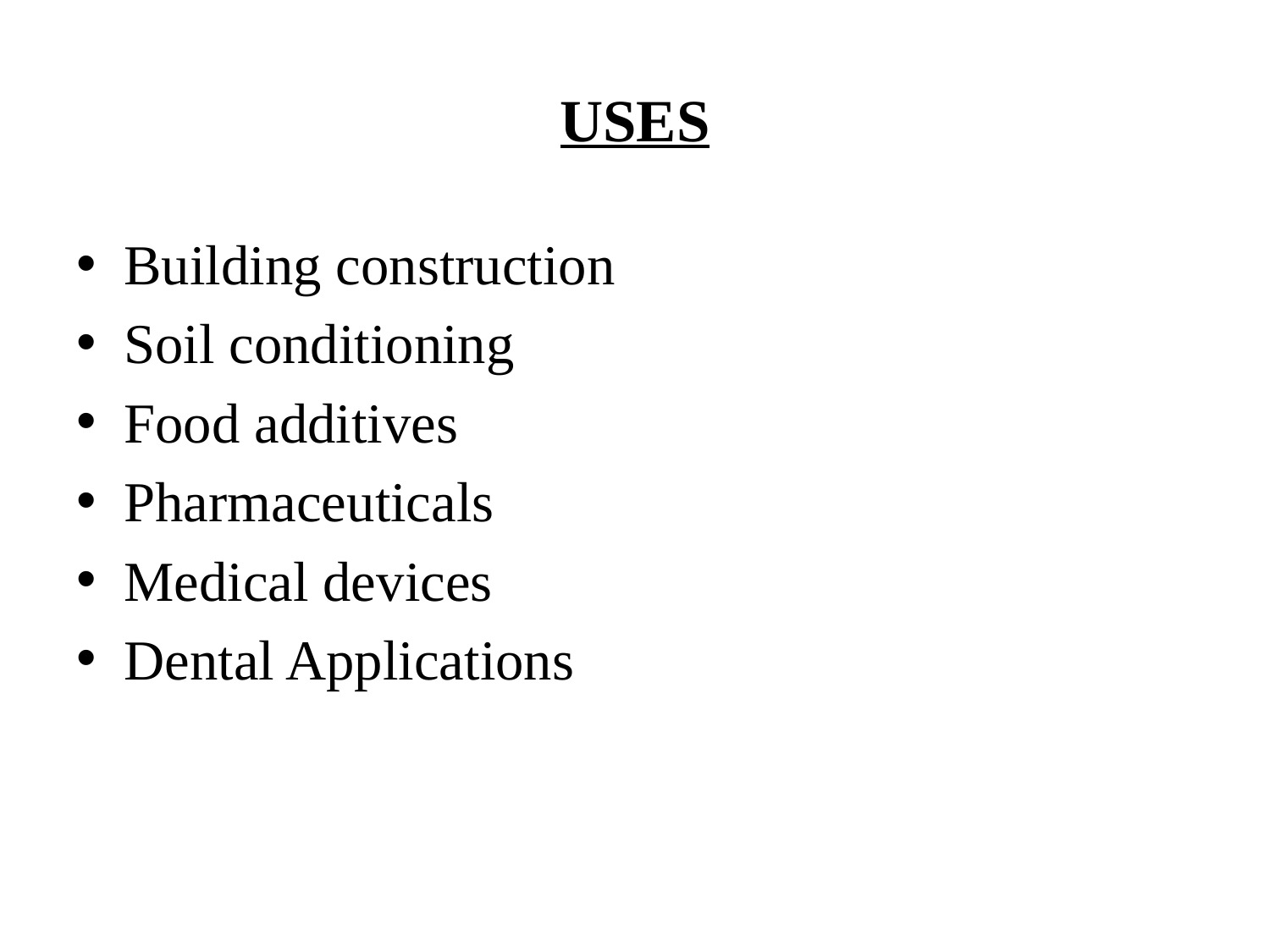

# USES
Building construction
Soil conditioning
Food additives
Pharmaceuticals
Medical devices
Dental Applications